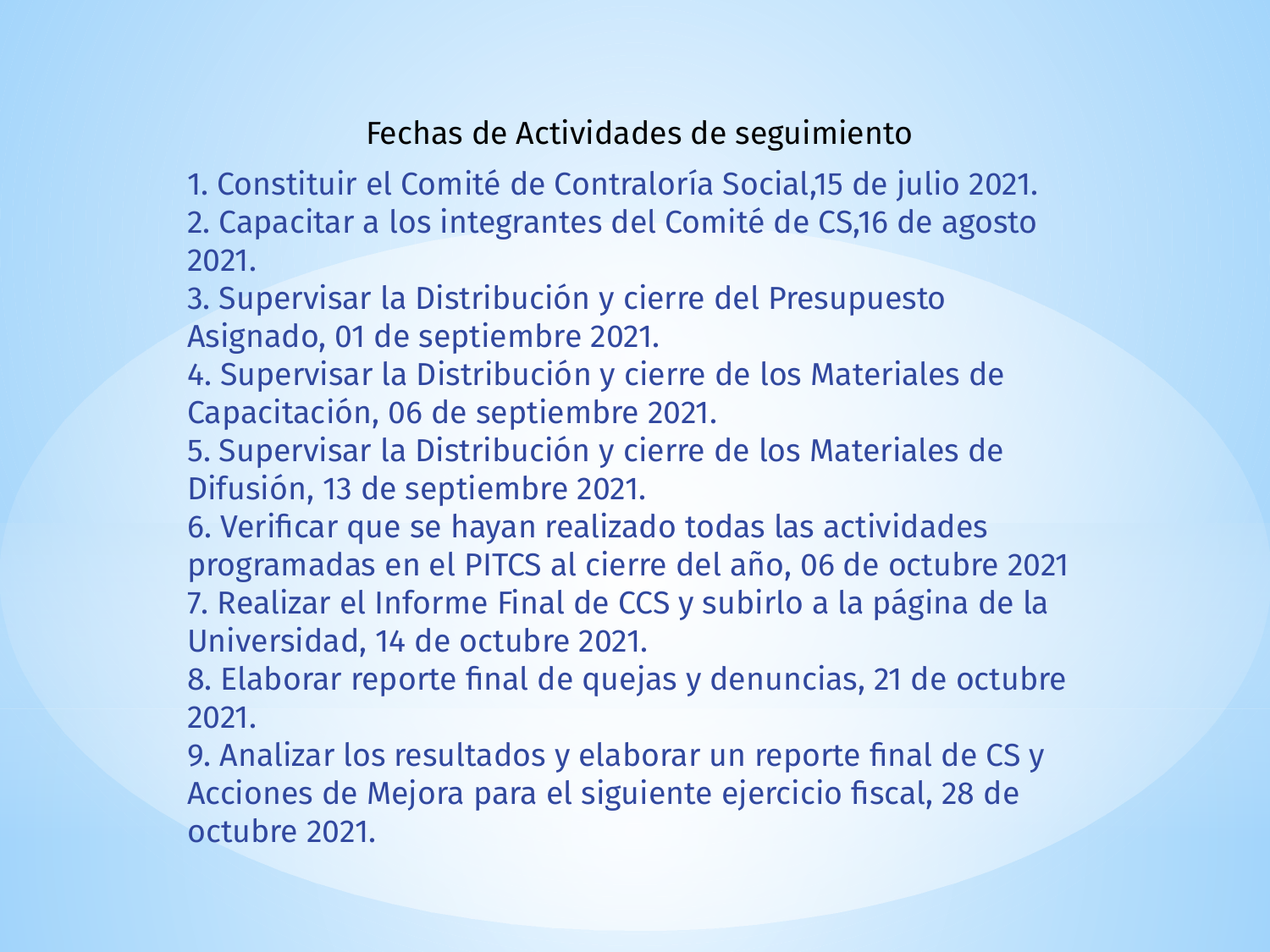

Fechas de Actividades de seguimiento
1. Constituir el Comité de Contraloría Social,15 de julio 2021.
2. Capacitar a los integrantes del Comité de CS,16 de agosto 2021.
3. Supervisar la Distribución y cierre del Presupuesto Asignado, 01 de septiembre 2021.
4. Supervisar la Distribución y cierre de los Materiales de Capacitación, 06 de septiembre 2021.
5. Supervisar la Distribución y cierre de los Materiales de Difusión, 13 de septiembre 2021.
6. Verificar que se hayan realizado todas las actividades programadas en el PITCS al cierre del año, 06 de octubre 2021
7. Realizar el Informe Final de CCS y subirlo a la página de la Universidad, 14 de octubre 2021.
8. Elaborar reporte final de quejas y denuncias, 21 de octubre 2021.
9. Analizar los resultados y elaborar un reporte final de CS y Acciones de Mejora para el siguiente ejercicio fiscal, 28 de octubre 2021.